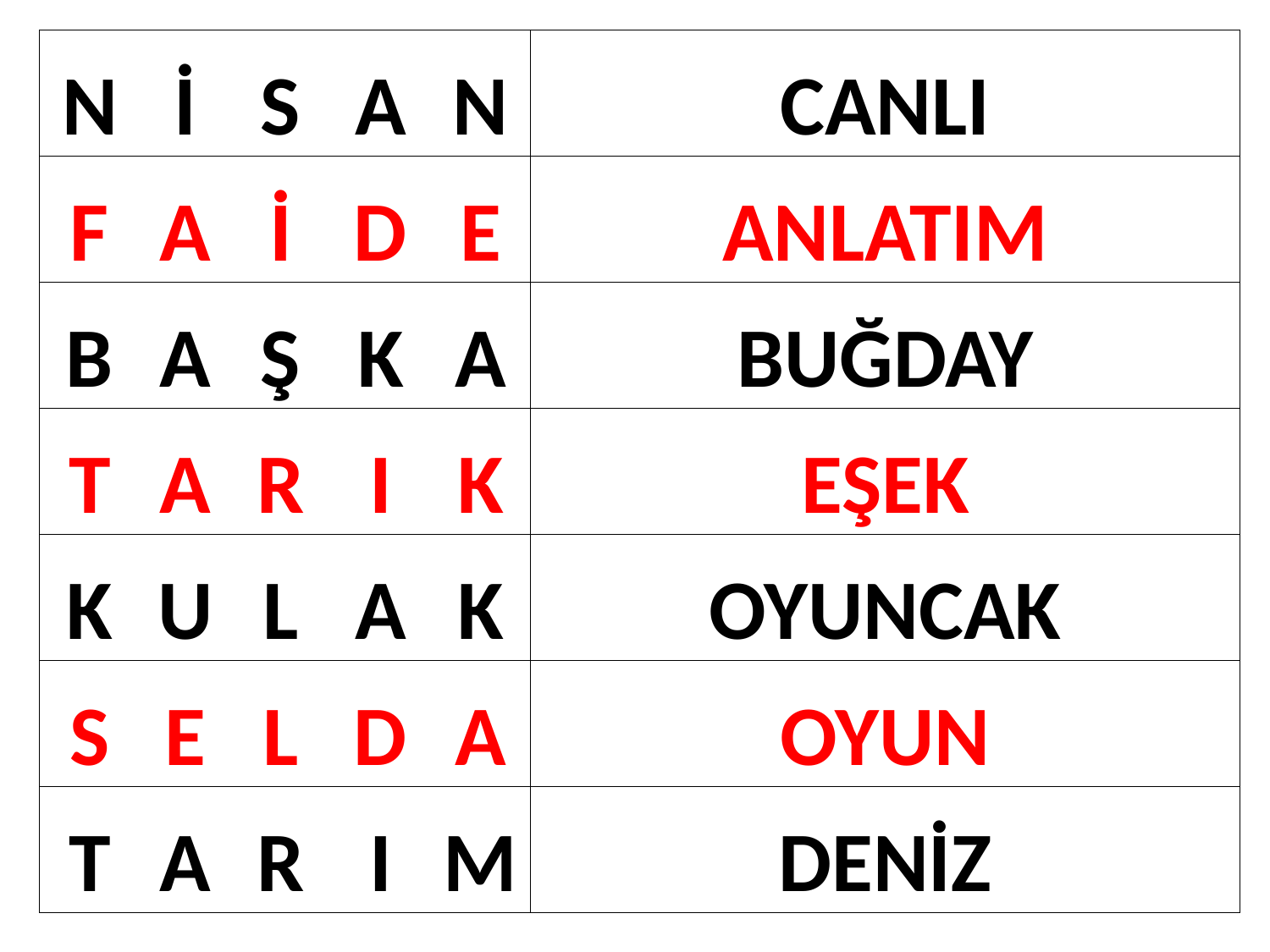

| N | İ | S | A | N | CANLI |
| --- | --- | --- | --- | --- | --- |
| F | A | İ | D | E | ANLATIM |
| B | A | Ş | K | A | BUĞDAY |
| T | A | R | I | K | EŞEK |
| K | U | L | A | K | OYUNCAK |
| S | E | L | D | A | OYUN |
| T | A | R | I | M | DENİZ |